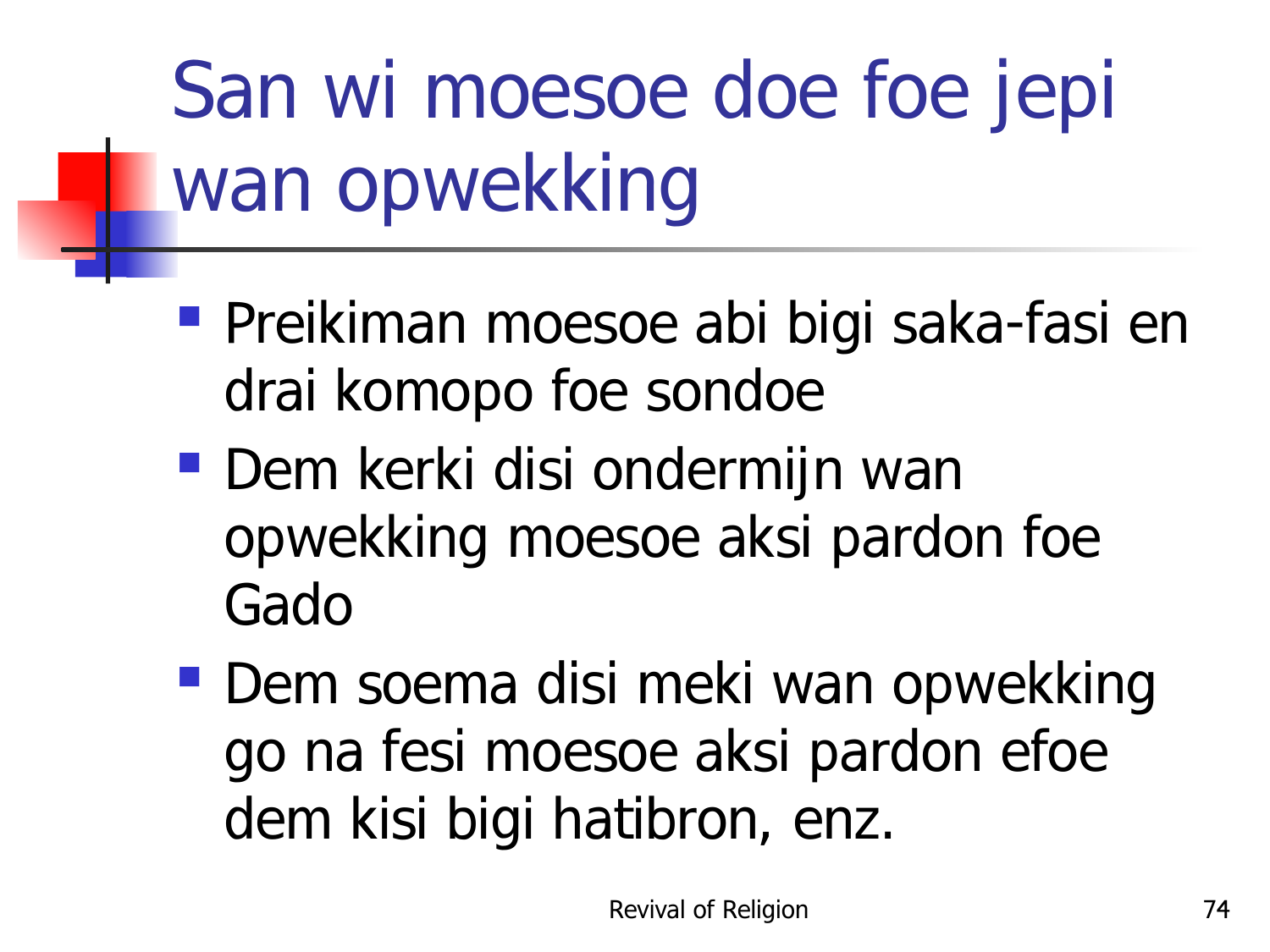

# San wi moesoe doe foe jepi wan opwekking
Preikiman moesoe abi bigi saka-fasi en drai komopo foe sondoe
Dem kerki disi ondermijn wan opwekking moesoe aksi pardon foe Gado
Dem soema disi meki wan opwekking go na fesi moesoe aksi pardon efoe dem kisi bigi hatibron, enz.
Revival of Religion
74